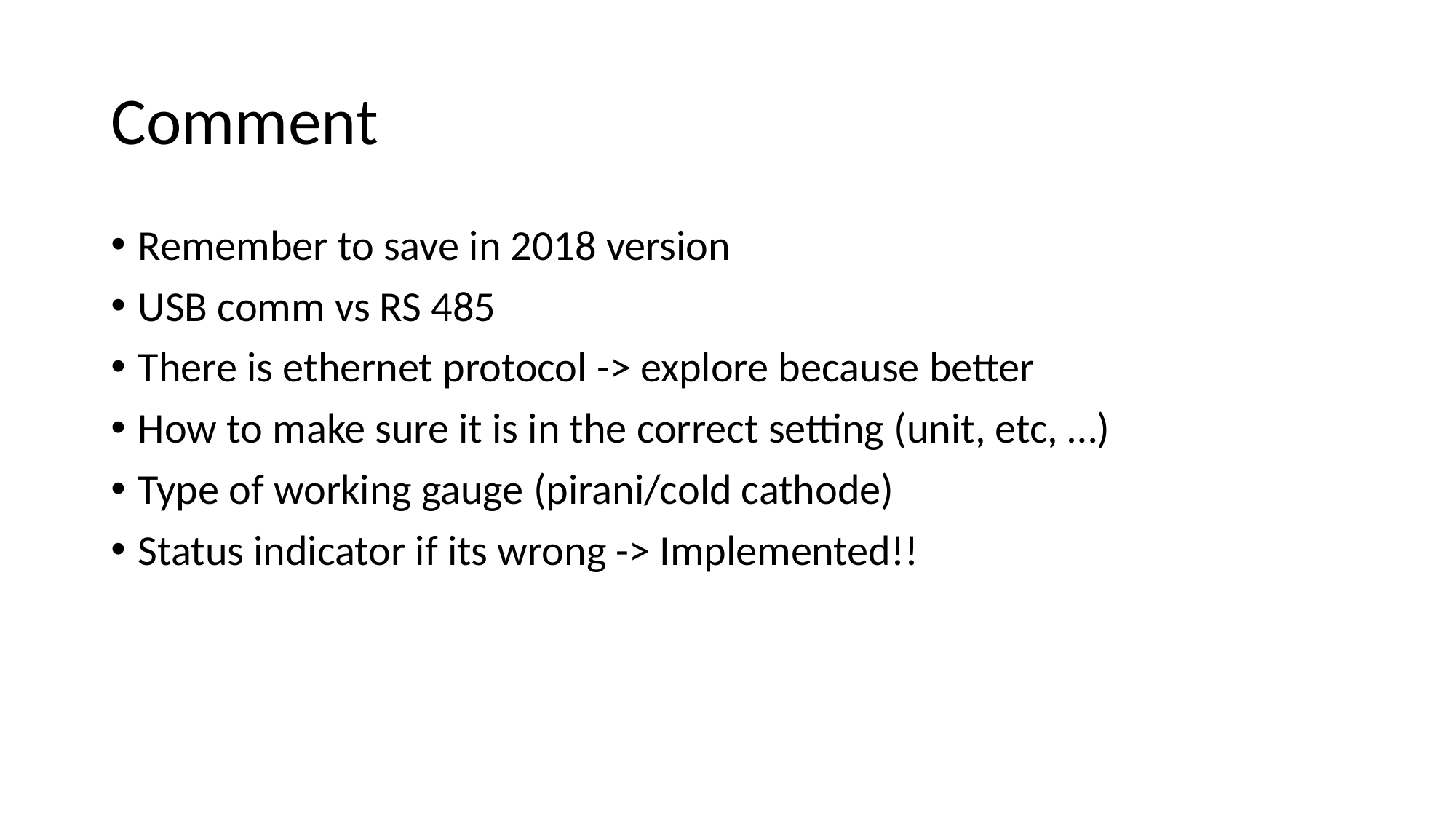

# Comment
Remember to save in 2018 version
USB comm vs RS 485
There is ethernet protocol -> explore because better
How to make sure it is in the correct setting (unit, etc, …)
Type of working gauge (pirani/cold cathode)
Status indicator if its wrong -> Implemented!!